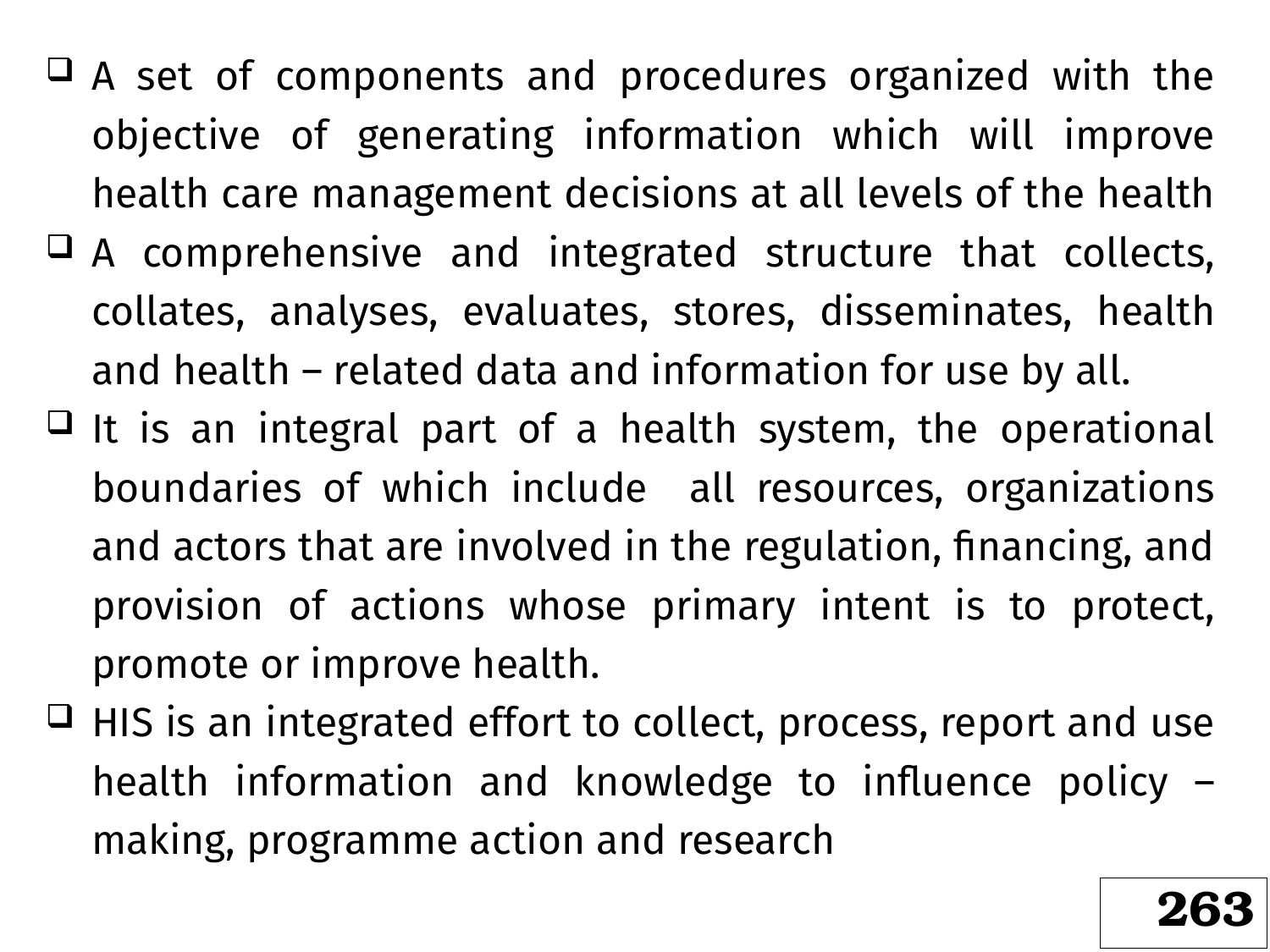

A set of components and procedures organized with the objective of generating information which will improve health care management decisions at all levels of the health
A comprehensive and integrated structure that collects, collates, analyses, evaluates, stores, disseminates, health and health – related data and information for use by all.
It is an integral part of a health system, the operational boundaries of which include  all resources, organizations and actors that are involved in the regulation, financing, and provision of actions whose primary intent is to protect, promote or improve health.
HIS is an integrated effort to collect, process, report and use health information and knowledge to influence policy – making, programme action and research

263